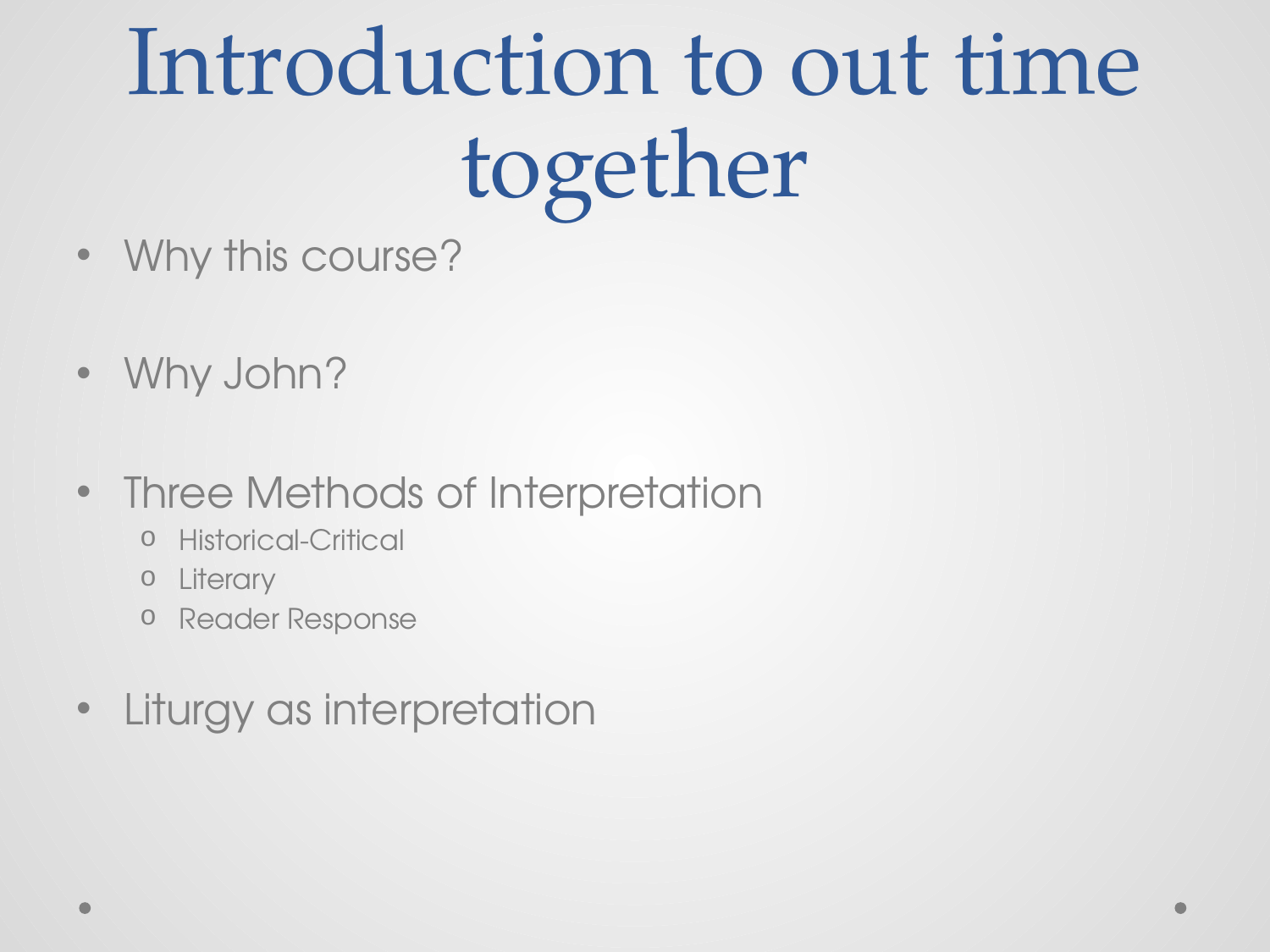

# Introduction to out time together
Why this course?

Why John?

Three Methods of Interpretation
Historical-Critical
Literary
Reader Response

Liturgy as interpretation